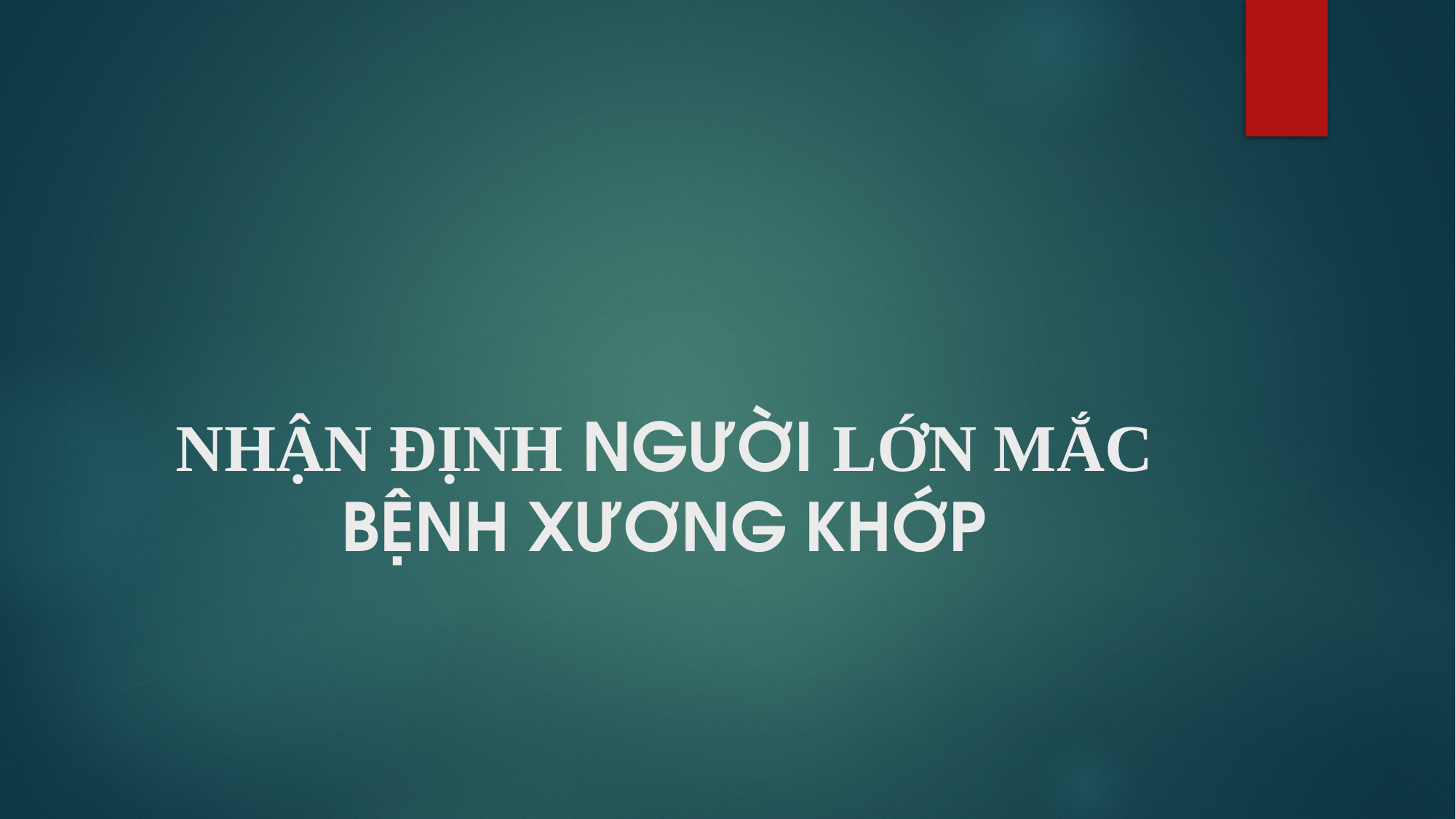

# NHẬN ĐỊNH NGƯỜI LỚN MẮC BỆNH XƯƠNG KHỚP